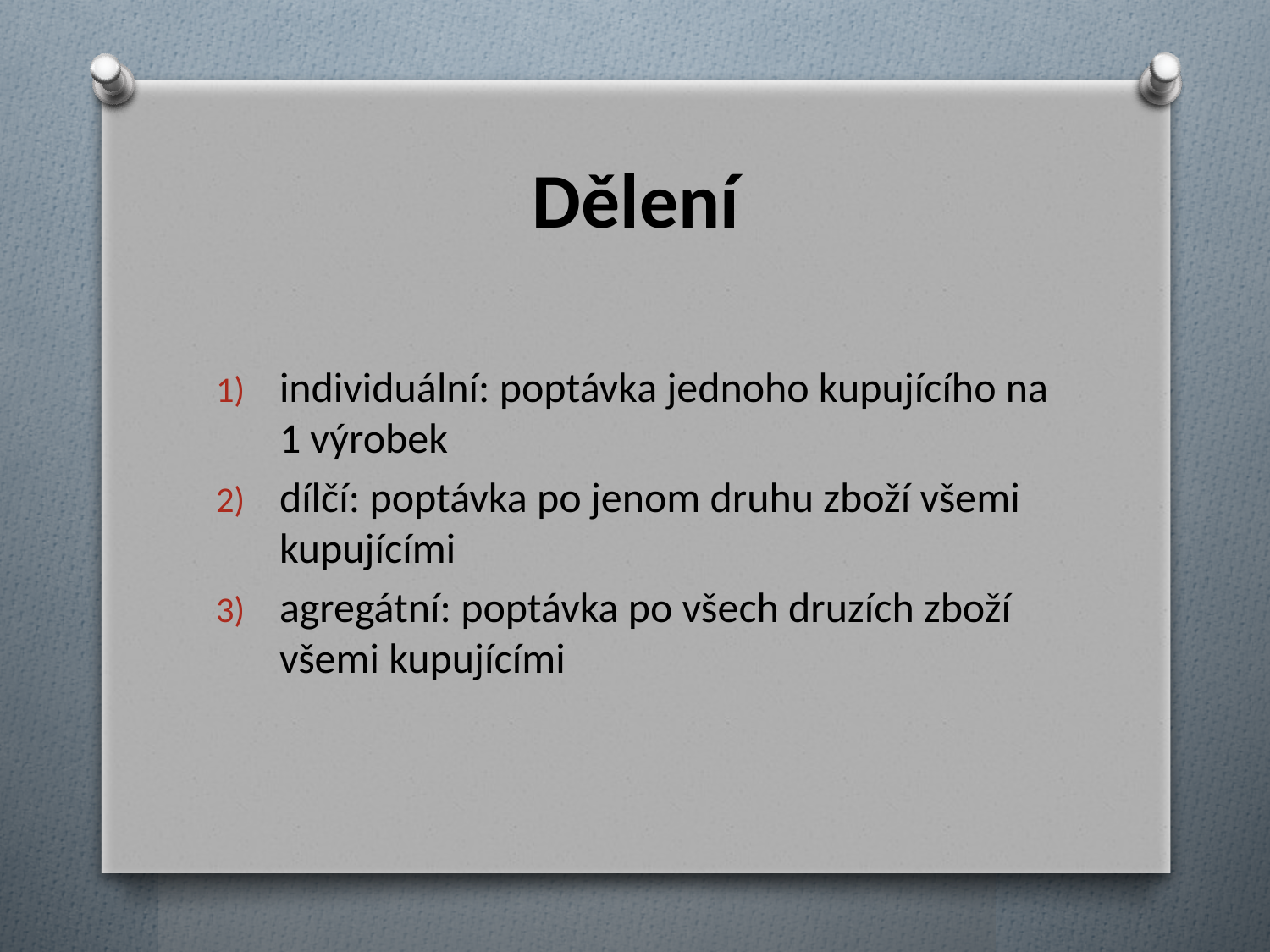

# Dělení

individuální: poptávka jednoho kupujícího na 1 výrobek
dílčí: poptávka po jenom druhu zboží všemi kupujícími
agregátní: poptávka po všech druzích zboží všemi kupujícími